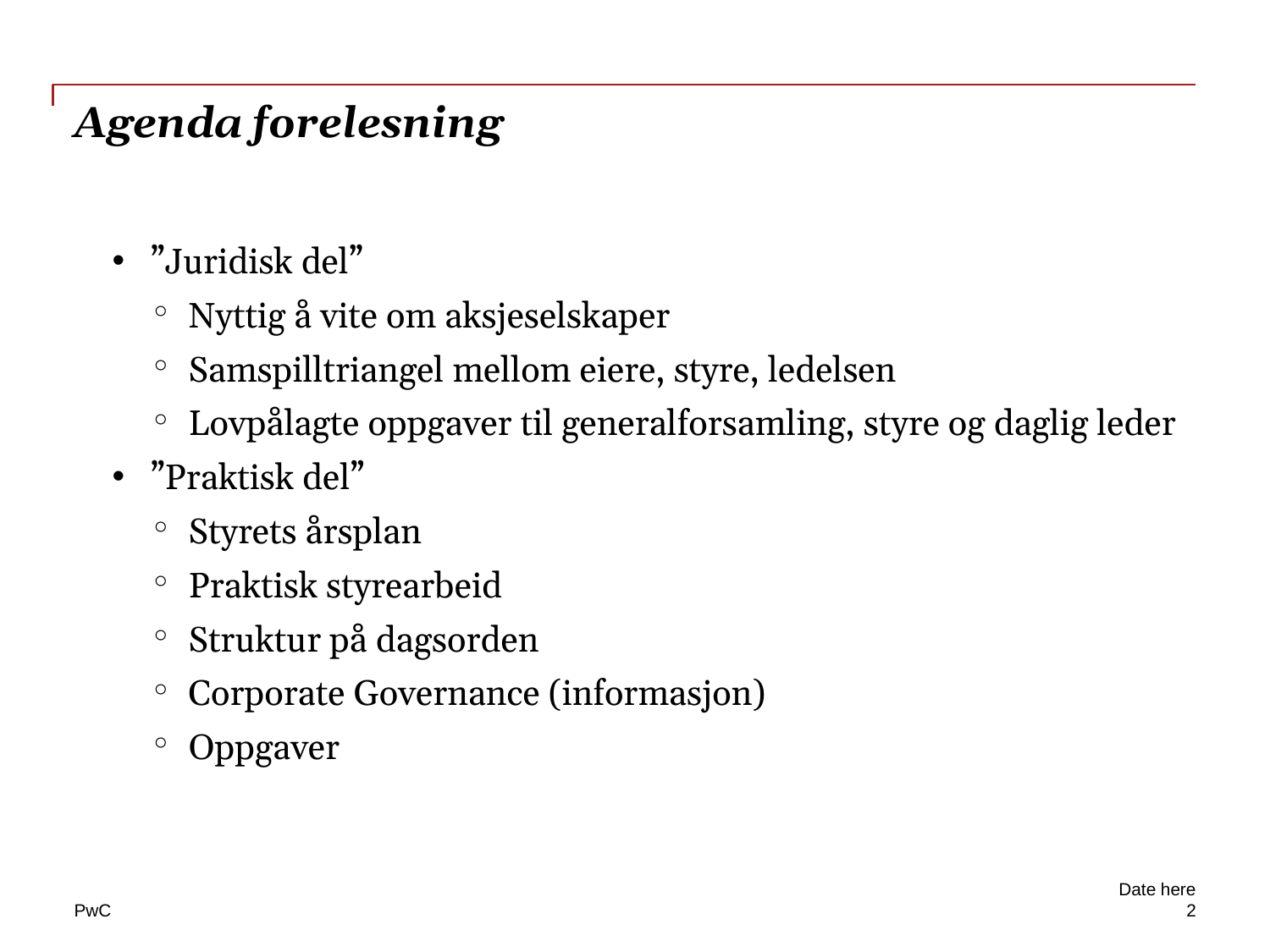

# Agenda forelesning
”Juridisk del”
Nyttig å vite om aksjeselskaper
Samspilltriangel mellom eiere, styre, ledelsen
Lovpålagte oppgaver til generalforsamling, styre og daglig leder
”Praktisk del”
Styrets årsplan
Praktisk styrearbeid
Struktur på dagsorden
Corporate Governance (informasjon)
Oppgaver

Date here
2